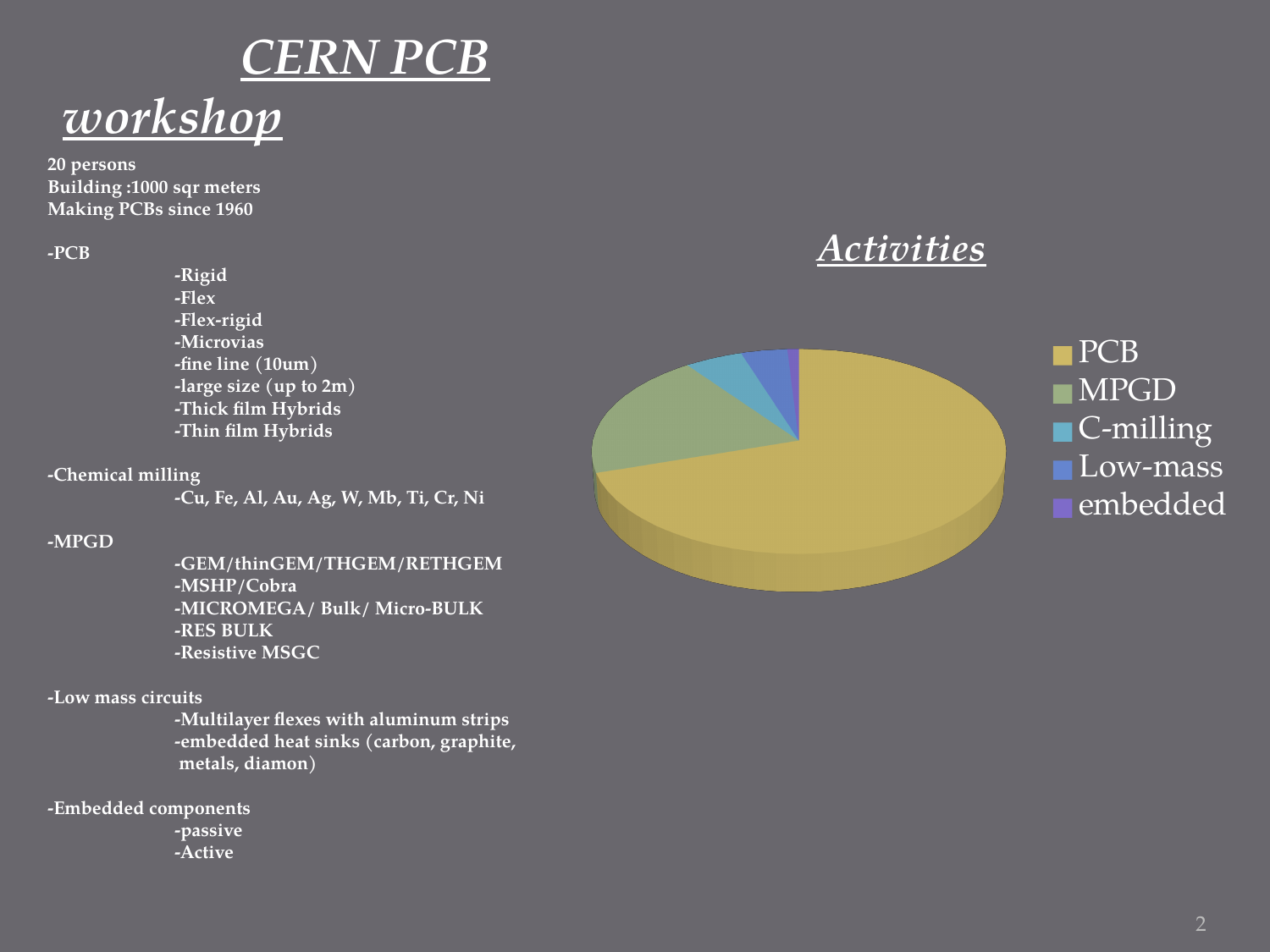

CERN PCB workshop
20 persons
Building :1000 sqr meters
Making PCBs since 1960

-PCB
	-Rigid
	-Flex
	-Flex-rigid
	-Microvias
	-fine line (10um)
	-large size (up to 2m)
	-Thick film Hybrids
	-Thin film Hybrids

-Chemical milling
	-Cu, Fe, Al, Au, Ag, W, Mb, Ti, Cr, Ni

-MPGD
	-GEM/thinGEM/THGEM/RETHGEM	-MSHP/Cobra
	-MICROMEGA/ Bulk/ Micro-BULK 	-RES BULK
	-Resistive MSGC

-Low mass circuits
	-Multilayer flexes with aluminum strips
	-embedded heat sinks (carbon, graphite, 	 metals, diamon)

-Embedded components
	-passive
	-Active

[unsupported chart]

2